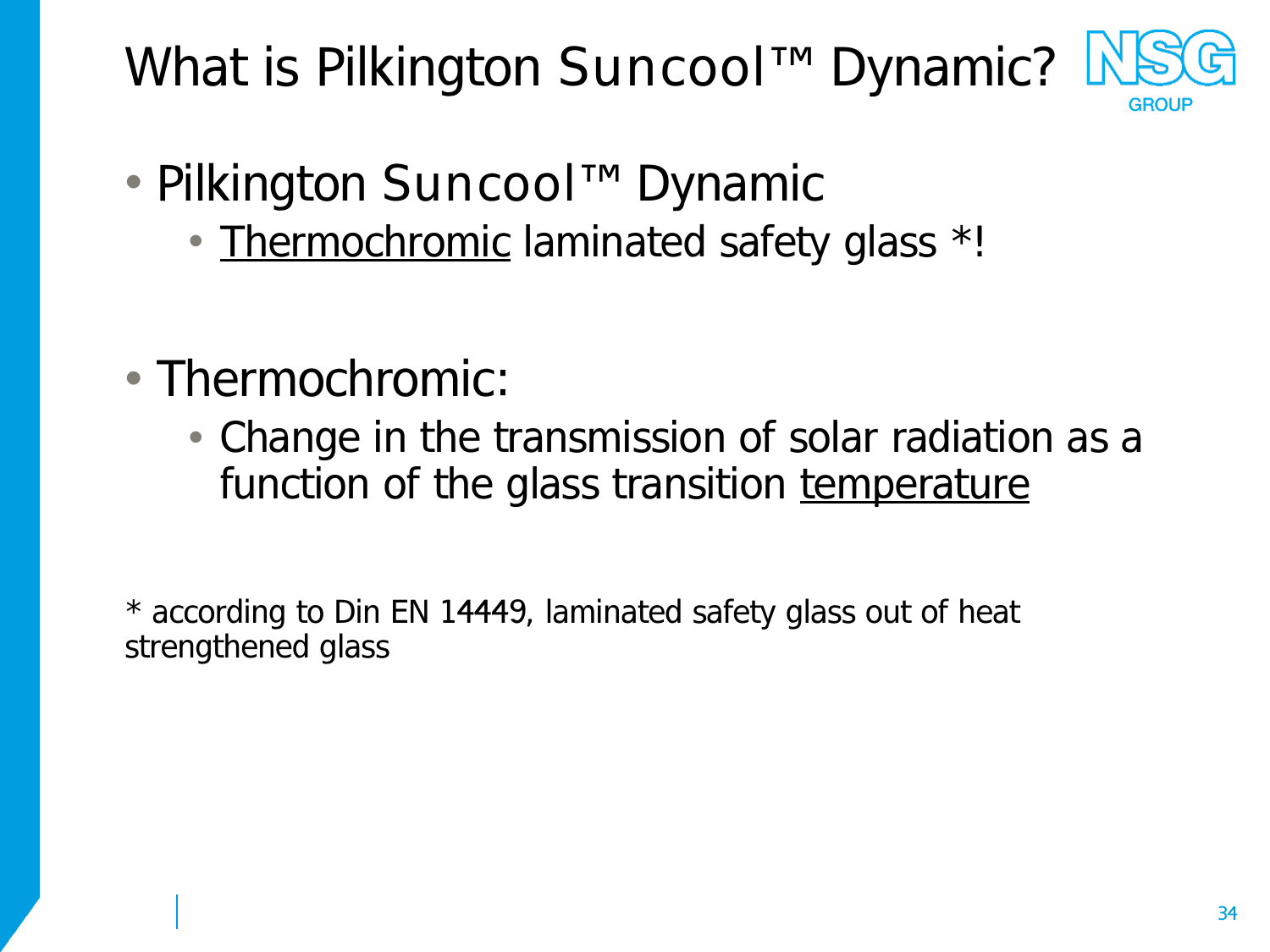

# What is Pilkington Suncool™ Dynamic?
Pilkington Suncool™ Dynamic
Thermochromic laminated safety glass *!

Thermochromic:
Change in the transmission of solar radiation as a function of the glass transition temperature

* according to Din EN 14449, laminated safety glass out of heat strengthened glass
34